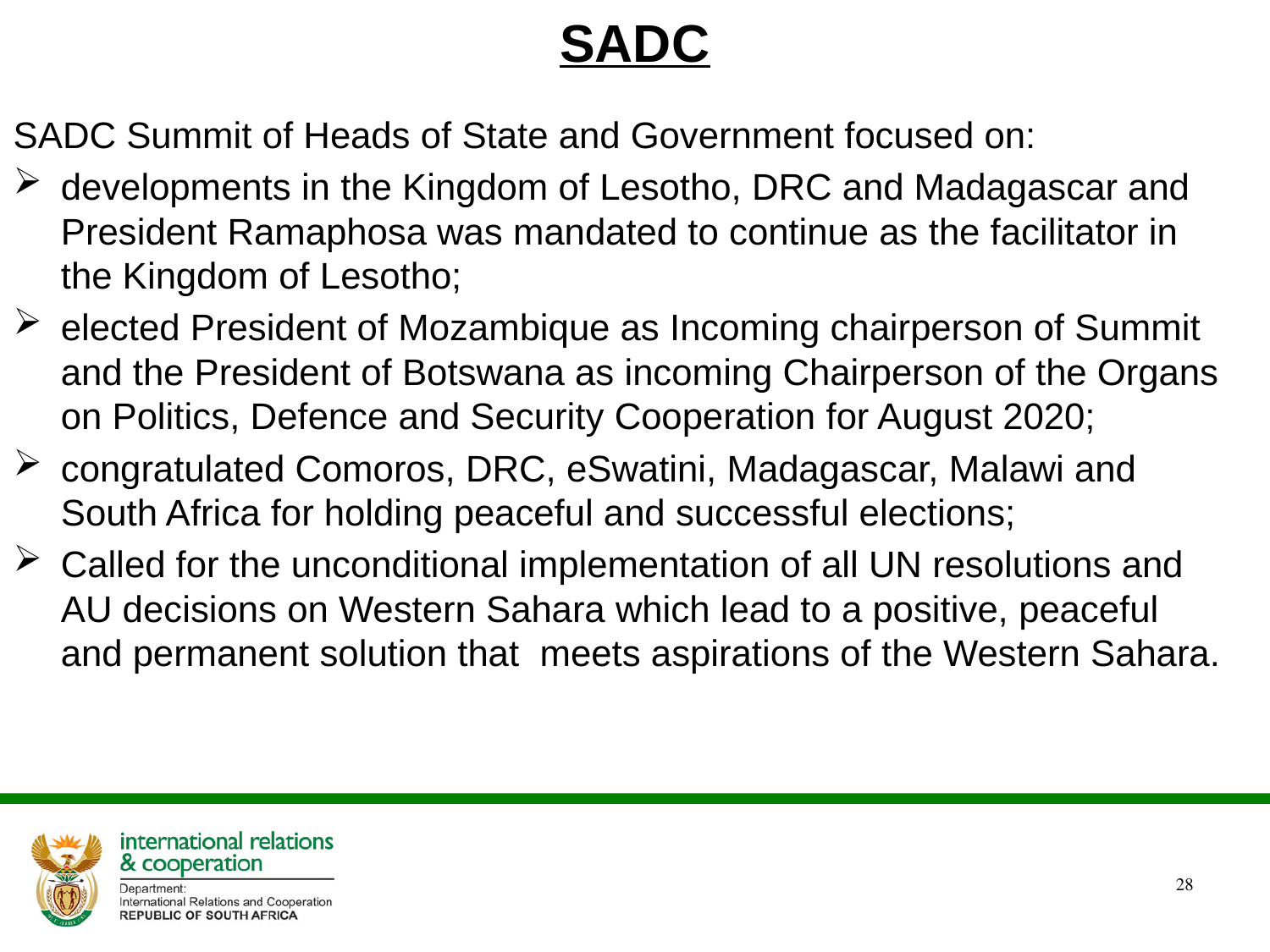

# SADC
SADC Summit of Heads of State and Government focused on:
developments in the Kingdom of Lesotho, DRC and Madagascar and President Ramaphosa was mandated to continue as the facilitator in the Kingdom of Lesotho;
elected President of Mozambique as Incoming chairperson of Summit and the President of Botswana as incoming Chairperson of the Organs on Politics, Defence and Security Cooperation for August 2020;
congratulated Comoros, DRC, eSwatini, Madagascar, Malawi and South Africa for holding peaceful and successful elections;
Called for the unconditional implementation of all UN resolutions and AU decisions on Western Sahara which lead to a positive, peaceful and permanent solution that  meets aspirations of the Western Sahara.

28